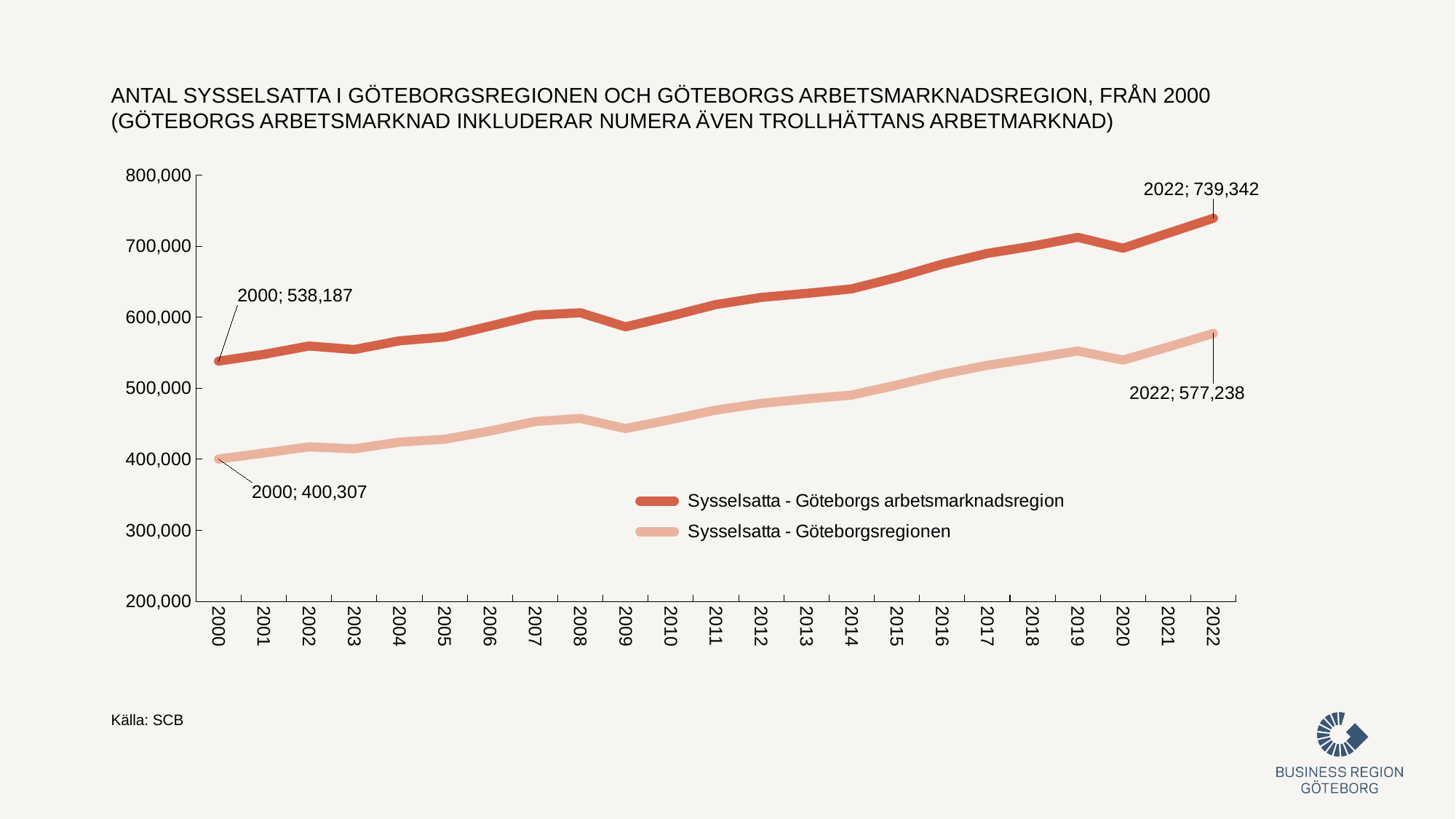

Antal sysselsatta i göteborgsregionen och Göteborgs arbetsmarknadsregion, från 2000
(Göteborgs arbetsmarknad INKLUDERAR NUMERA ÄVEN TROLLHÄTTANS ARBETMARKNAD)

### Chart

| Category |  |  |
|---|---|---|
| 2000 | 538187.3313706688 | 400307.2548371497 |
| 2001 | 547702.0620936764 | 408773.95504581026 |
| 2002 | 559485.1351103951 | 417516.5906336808 |
| 2003 | 554541.2504487232 | 414705.7323587451 |
| 2004 | 566774.8723428092 | 424218.075843879 |
| 2005 | 572188.5497852406 | 428203.7841003678 |
| 2006 | 587450.8685889781 | 439787.153642176 |
| 2007 | 602957.8250852575 | 453110.8678360933 |
| 2008 | 606269.5970100584 | 457442.72199356946 |
| 2009 | 586505.2626481546 | 443286.78732866305 |
| 2010 | 601670.9754791781 | 455869.199077597 |
| 2011 | 617858.0056058712 | 469354.86645020265 |
| 2012 | 627896.6784594675 | 478701.5881343618 |
| 2013 | 633566.7861020769 | 485047.5091878876 |
| 2014 | 639846.118830531 | 490441.8289918156 |
| 2015 | 656008.9808483493 | 504494.03826532385 |
| 2016 | 674616.7329031912 | 519713.1426934986 |
| 2017 | 689820.6887649663 | 532359.7886649751 |
| 2018 | 700088.8995330645 | 542060.6476325588 |
| 2019 | 712469.3455316037 | 552480.9601143945 |
| 2020 | 697126.0 | 539691.0 |
| 2021 | 718288.0 | 558117.0 |
| 2022 | 739342.0 | 577238.0 |
Källa: SCB